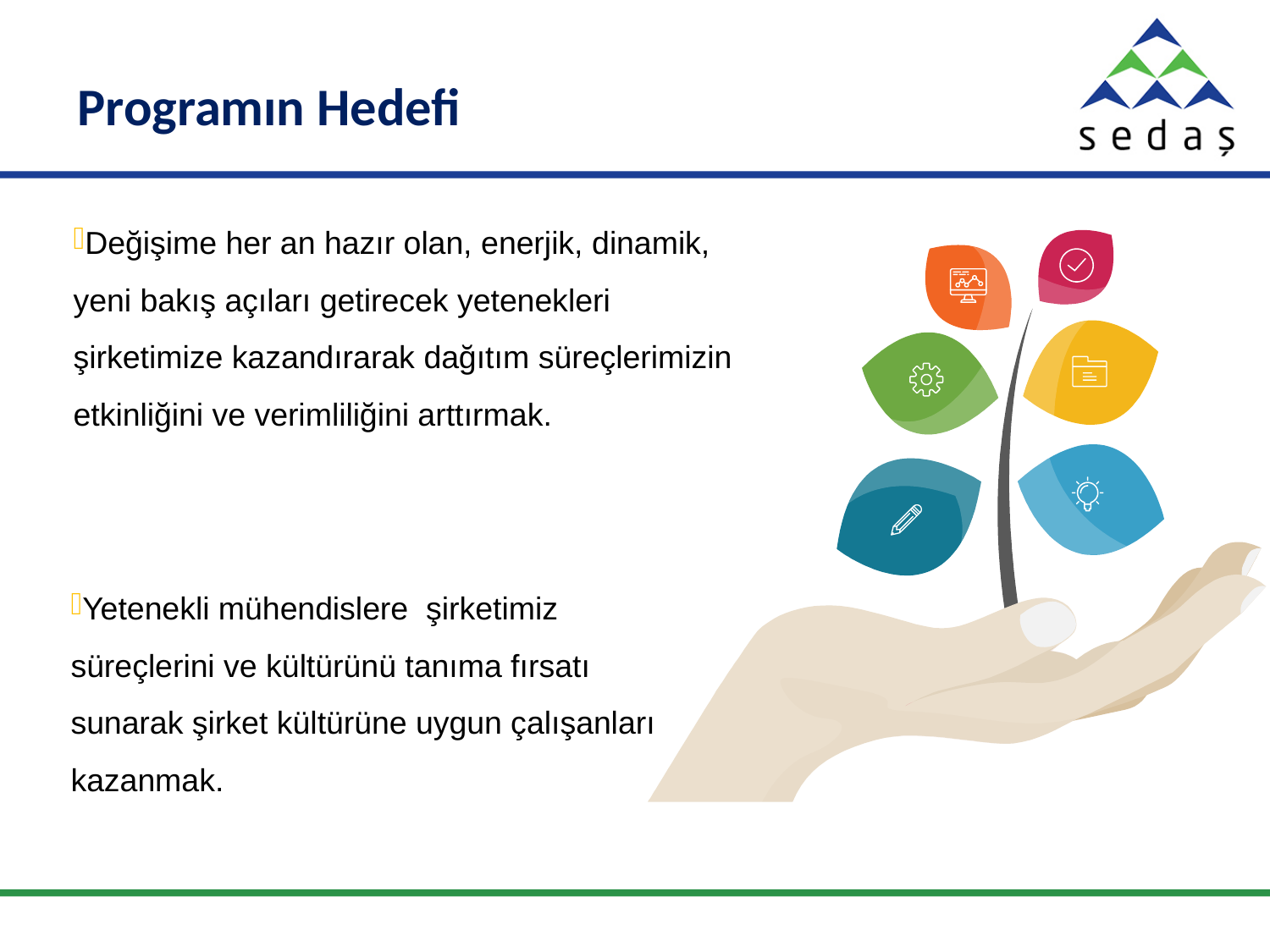

Programın Hedefi
Değişime her an hazır olan, enerjik, dinamik, yeni bakış açıları getirecek yetenekleri şirketimize kazandırarak dağıtım süreçlerimizin etkinliğini ve verimliliğini arttırmak.

Yetenekli mühendislere  şirketimiz süreçlerini ve kültürünü tanıma fırsatı sunarak şirket kültürüne uygun çalışanları  kazanmak.

3